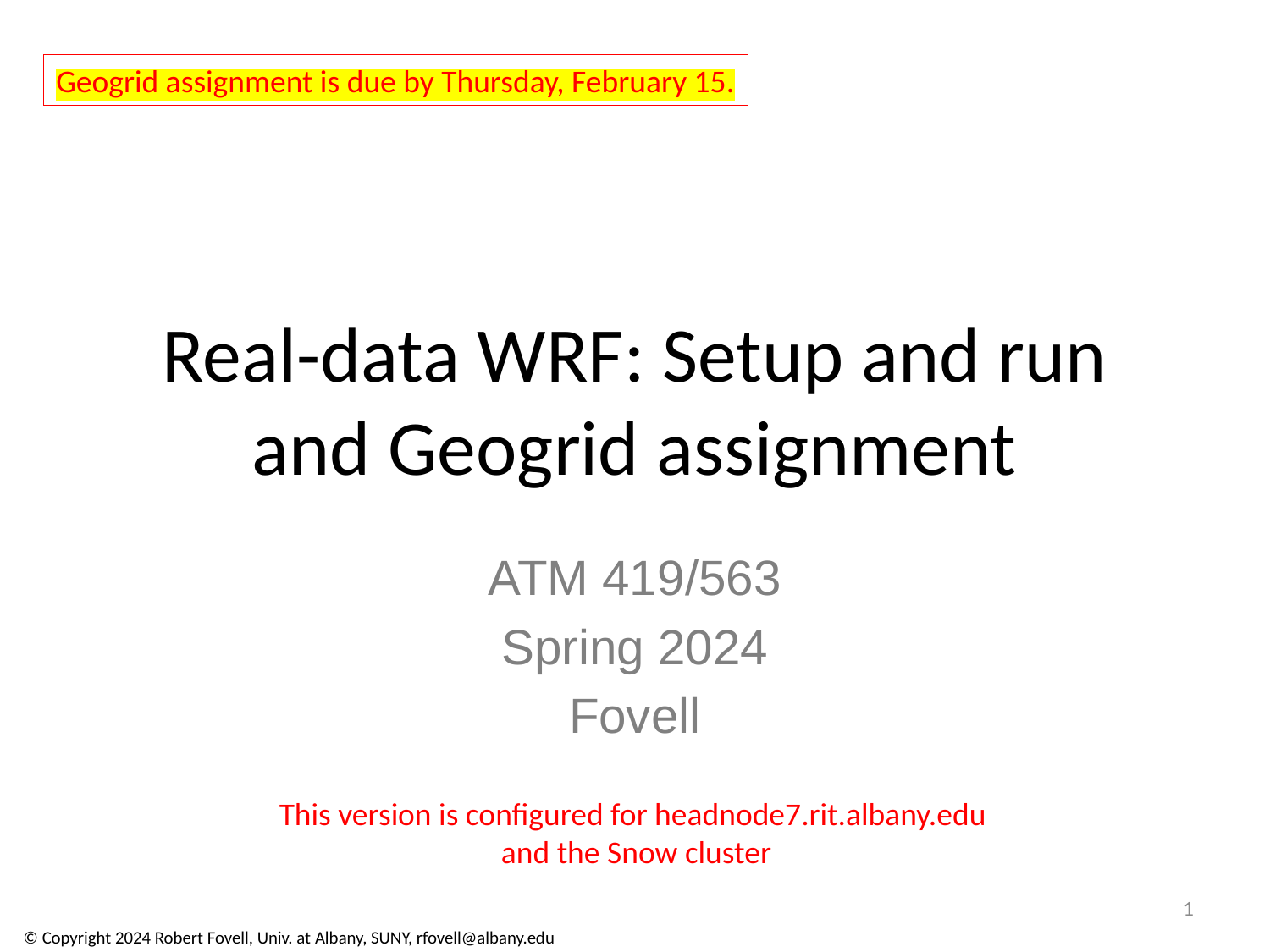

Geogrid assignment is due by Thursday, February 15.
# Real-data WRF: Setup and run and Geogrid assignment
ATM 419/563
Spring 2024
Fovell

This version is configured for headnode7.rit.albany.edu
and the Snow cluster
1
© Copyright 2024 Robert Fovell, Univ. at Albany, SUNY, rfovell@albany.edu